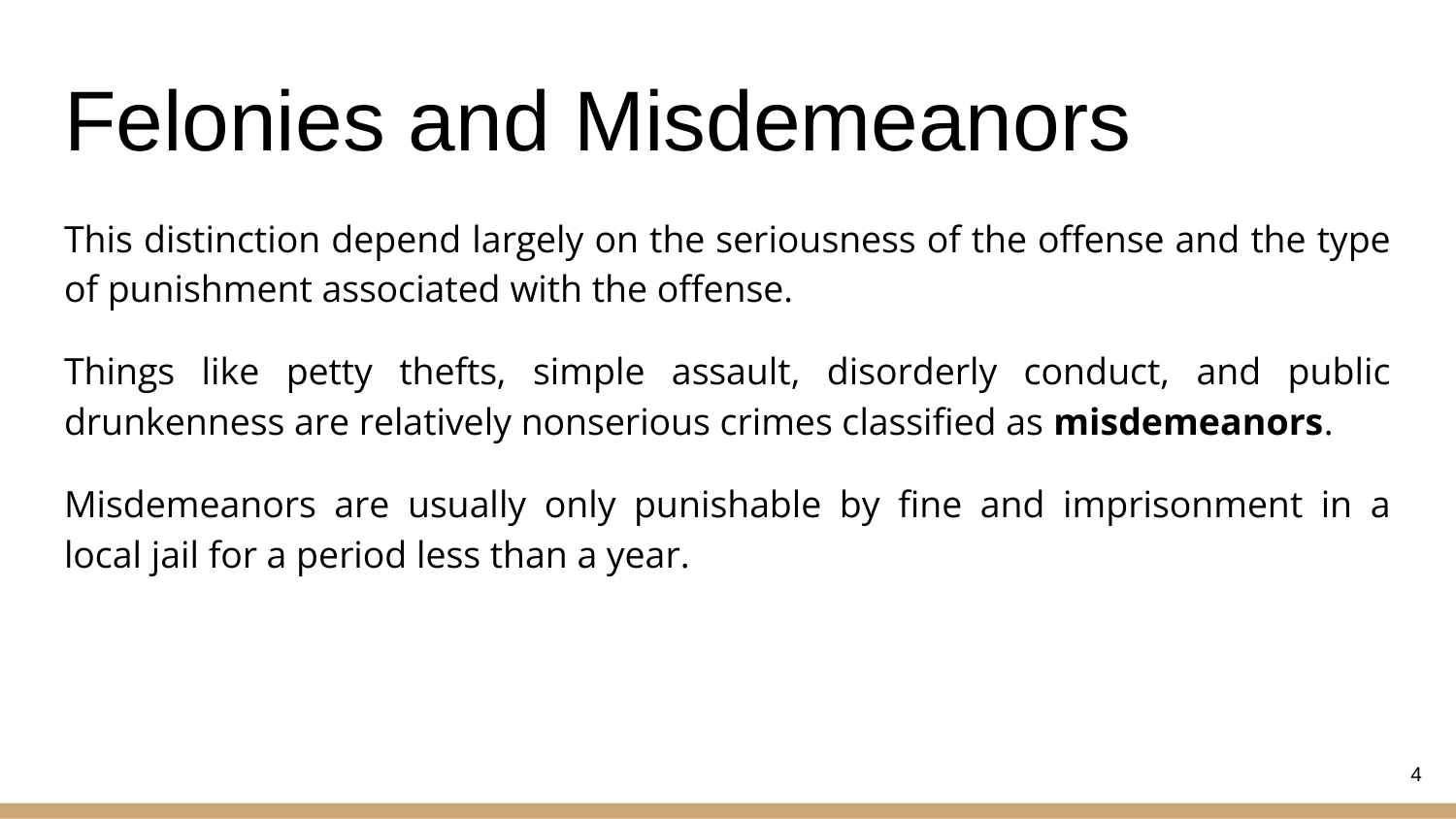

# Felonies and Misdemeanors
This distinction depend largely on the seriousness of the offense and the type of punishment associated with the offense.
Things like petty thefts, simple assault, disorderly conduct, and public drunkenness are relatively nonserious crimes classified as misdemeanors.
Misdemeanors are usually only punishable by fine and imprisonment in a local jail for a period less than a year.
4